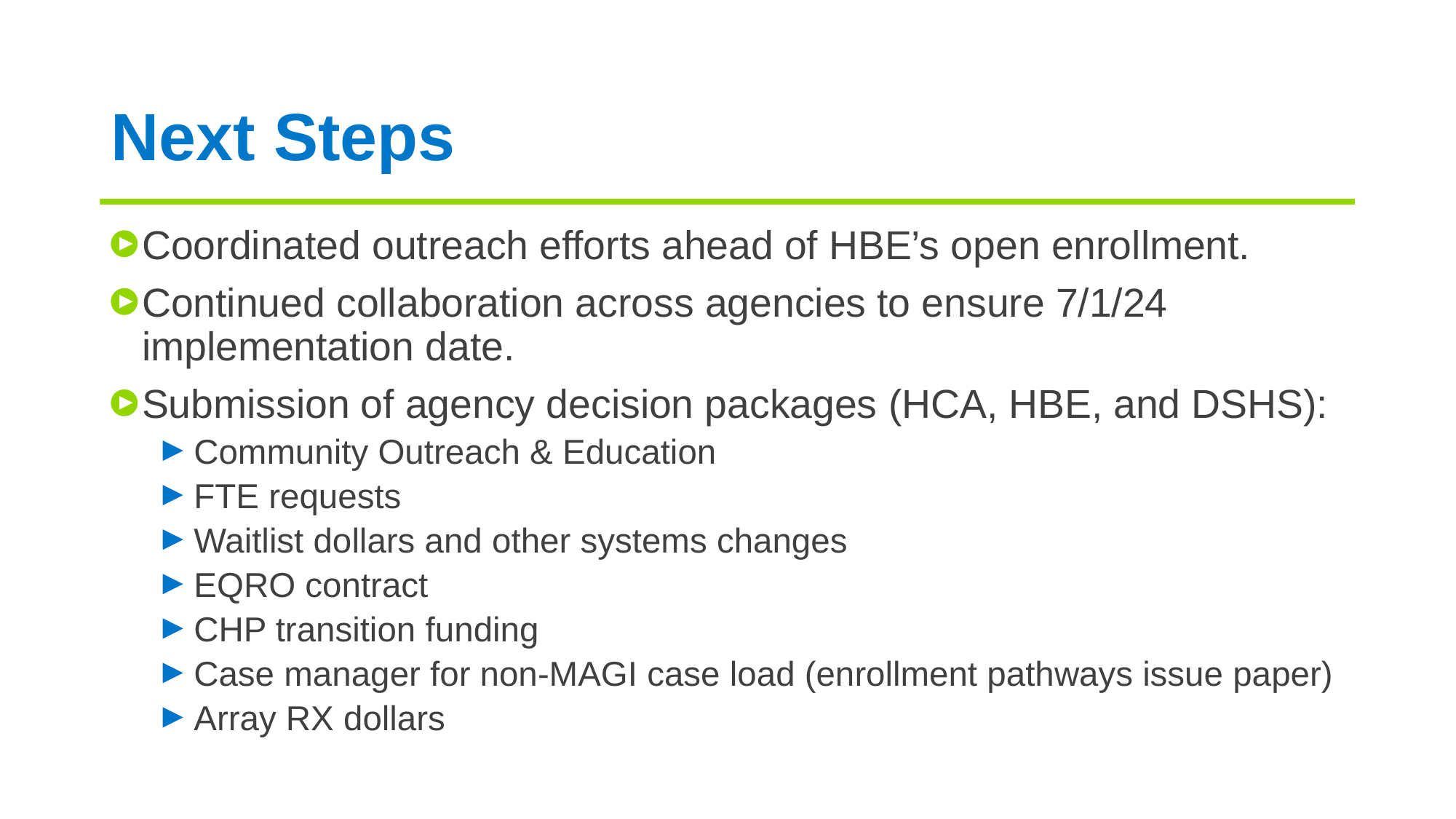

# Next Steps
Coordinated outreach efforts ahead of HBE’s open enrollment.
Continued collaboration across agencies to ensure 7/1/24 implementation date.
Submission of agency decision packages (HCA, HBE, and DSHS):
Community Outreach & Education
FTE requests
Waitlist dollars and other systems changes
EQRO contract
CHP transition funding
Case manager for non-MAGI case load (enrollment pathways issue paper)
Array RX dollars